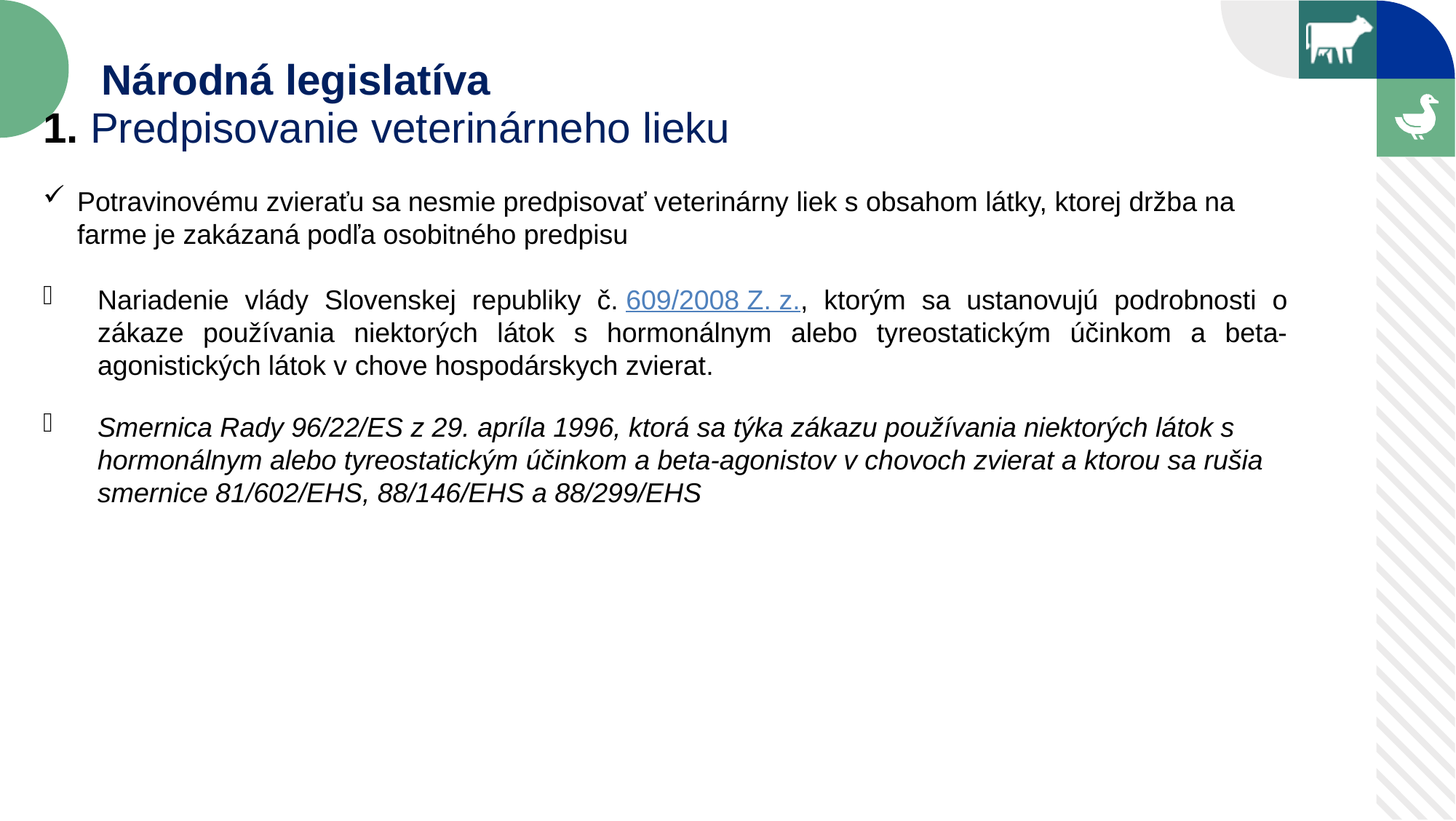

Národná legislatíva
1. Predpisovanie veterinárneho lieku

Potravinovému zvieraťu sa nesmie predpisovať veterinárny liek s obsahom látky, ktorej držba na farme je zakázaná podľa osobitného predpisu

Nariadenie vlády Slovenskej republiky č. 609/2008 Z. z., ktorým sa ustanovujú podrobnosti o zákaze používania niektorých látok s hormonálnym alebo tyreostatickým účinkom a beta-agonistických látok v chove hospodárskych zvierat.

Smernica Rady 96/22/ES z 29. apríla 1996, ktorá sa týka zákazu používania niektorých látok s hormonálnym alebo tyreostatickým účinkom a beta-agonistov v chovoch zvierat a ktorou sa rušia smernice 81/602/EHS, 88/146/EHS a 88/299/EHS